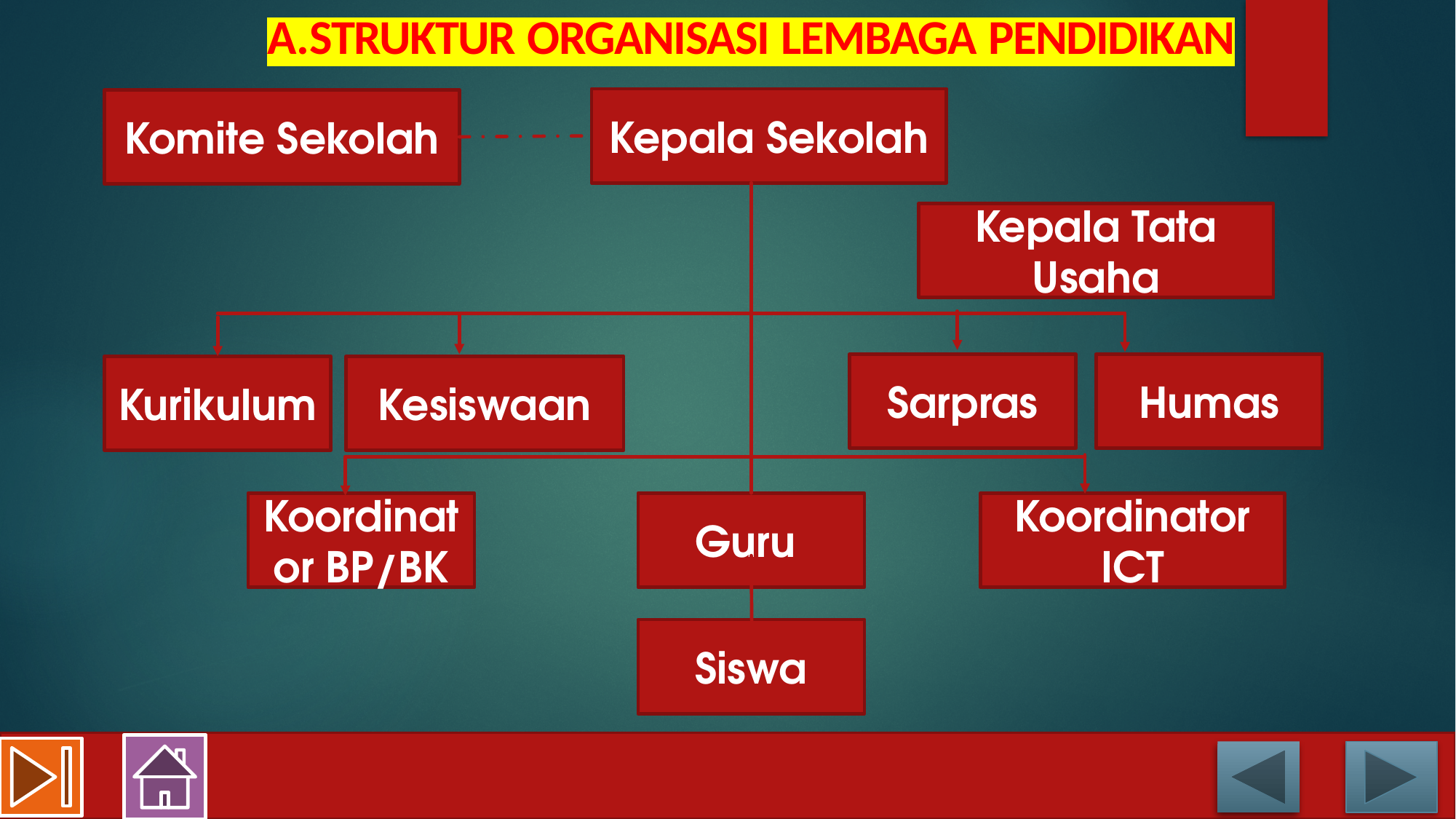

STRUKTUR ORGANISASI LEMBAGA PENDIDIKAN
Kepala Sekolah
Komite Sekolah
Kepala Tata Usaha
Sarpras
Humas
Kurikulum
Kesiswaan
Koordinator BP/BK
Guru
Koordinator ICT
Siswa